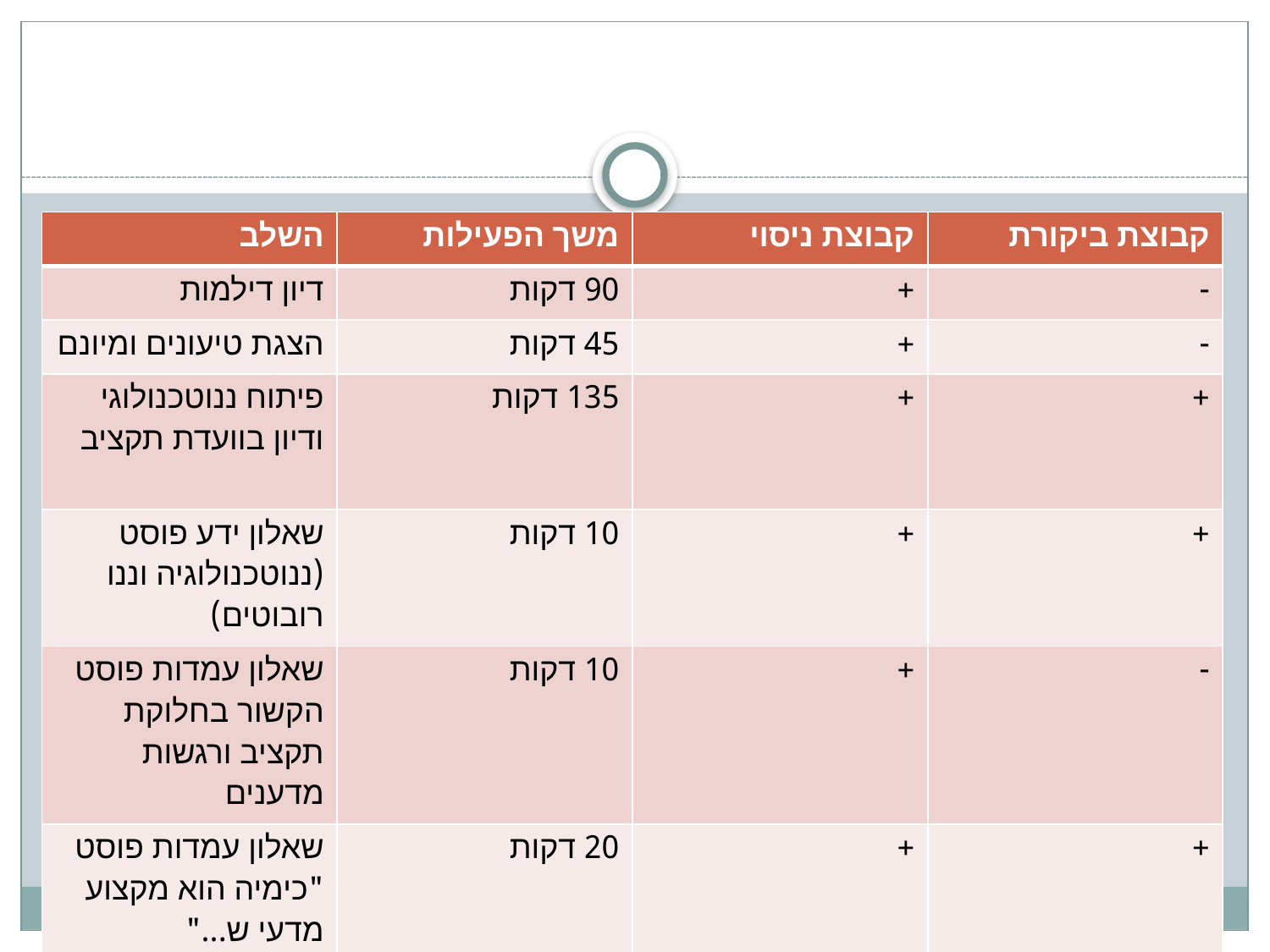

#
| השלב | משך הפעילות | קבוצת ניסוי | קבוצת ביקורת |
| --- | --- | --- | --- |
| דיון דילמות | 90 דקות | + | - |
| הצגת טיעונים ומיונם | 45 דקות | + | - |
| פיתוח ננוטכנולוגי ודיון בוועדת תקציב | 135 דקות | + | + |
| שאלון ידע פוסט (ננוטכנולוגיה וננו רובוטים) | 10 דקות | + | + |
| שאלון עמדות פוסט הקשור בחלוקת תקציב ורגשות מדענים | 10 דקות | + | - |
| שאלון עמדות פוסט "כימיה הוא מקצוע מדעי ש..." | 20 דקות | + | + |